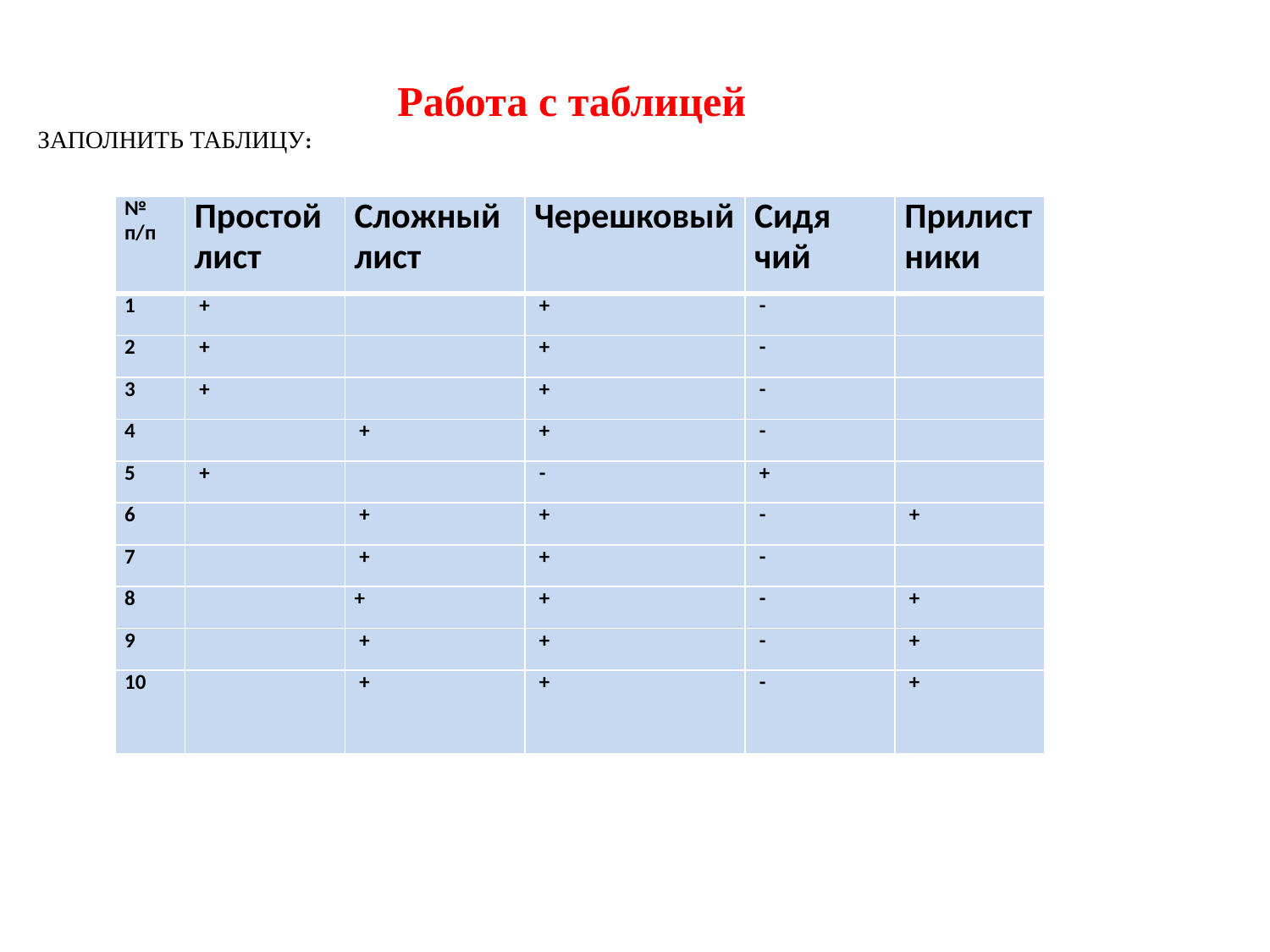

Работа с таблицей
ЗАПОЛНИТЬ ТАБЛИЦУ:

| № п/п | Простой лист | Сложный лист | Черешковый | Сидя чий | Прилистники |
| --- | --- | --- | --- | --- | --- |
| 1 | + |  | + | - |  |
| 2 | + |  | + | - |  |
| 3 | + |  | + | - |  |
| 4 |  | + | + | - |  |
| 5 | + |  | - | + |  |
| 6 |  | + | + | - | + |
| 7 |  | + | + | - |  |
| 8 |  | + | + | - | + |
| 9 |  | + | + | - | + |
| 10 |  | + | + | - | + |